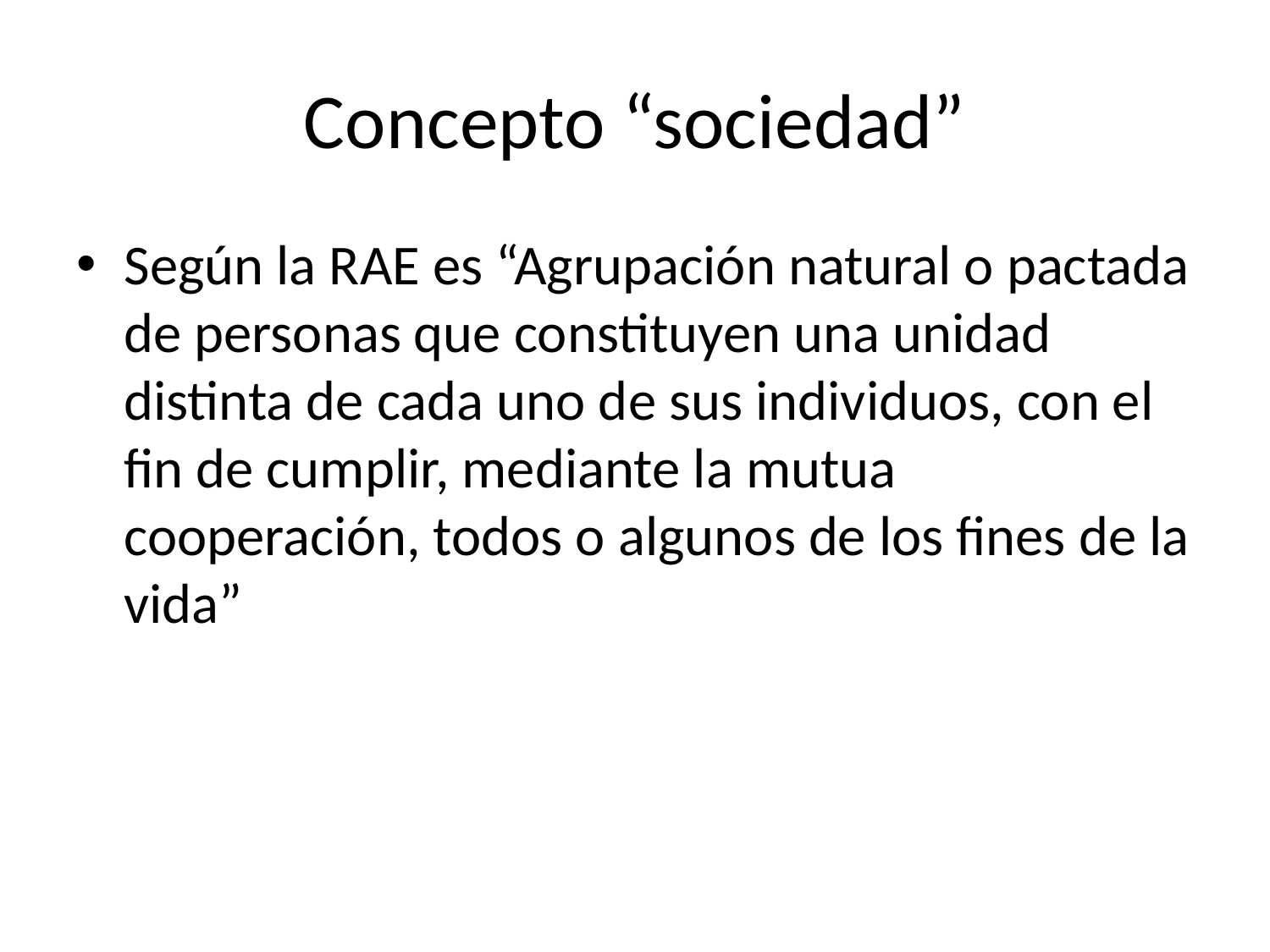

# Concepto “sociedad”
Según la RAE es “Agrupación natural o pactada de personas que constituyen una unidad distinta de cada uno de sus individuos, con el fin de cumplir, mediante la mutua cooperación, todos o algunos de los fines de la vida”